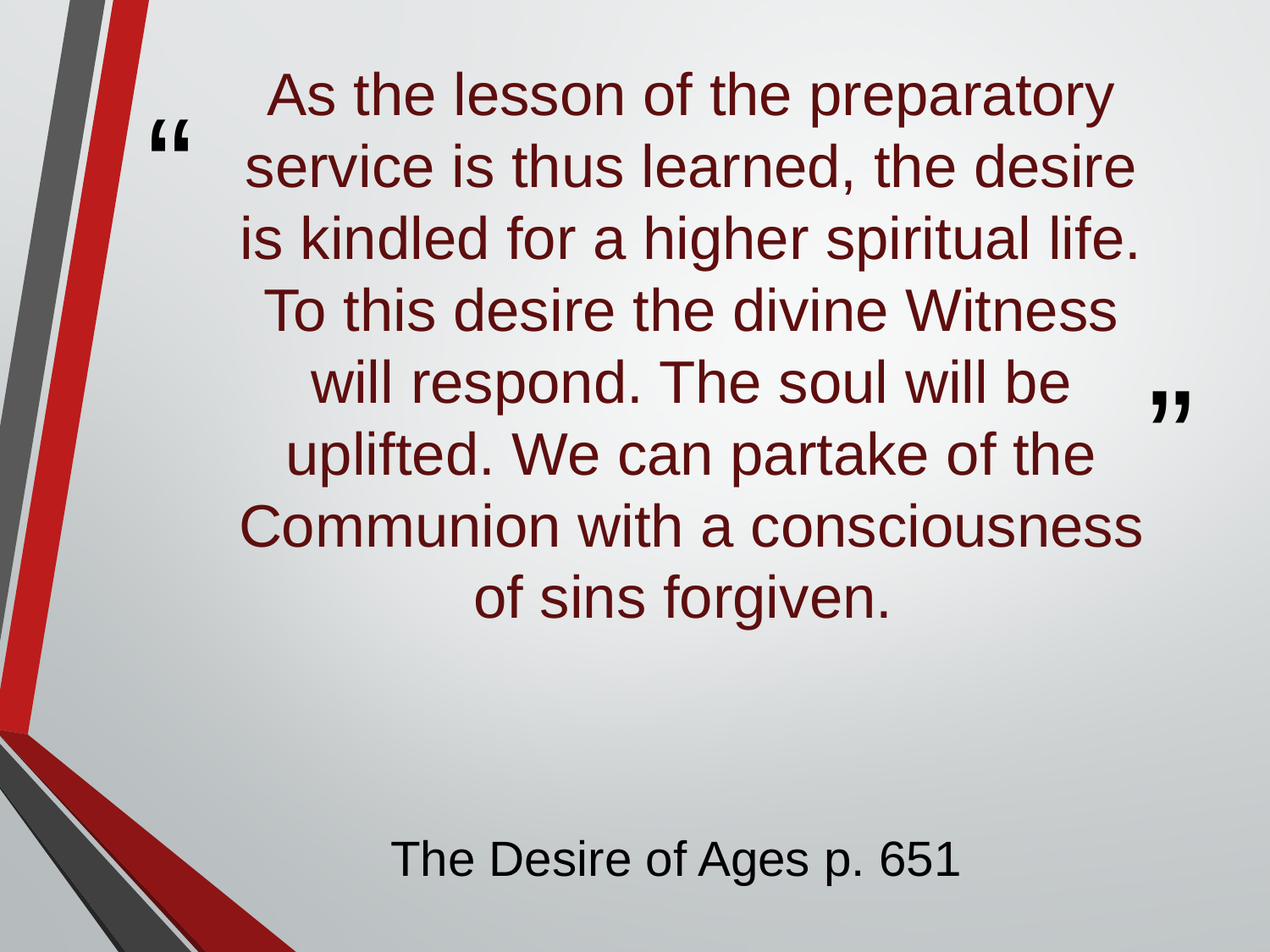

# As the lesson of the preparatory service is thus learned, the desire is kindled for a higher spiritual life. To this desire the divine Witness will respond. The soul will be uplifted. We can partake of the Communion with a consciousness of sins forgiven.
The Desire of Ages p. 651